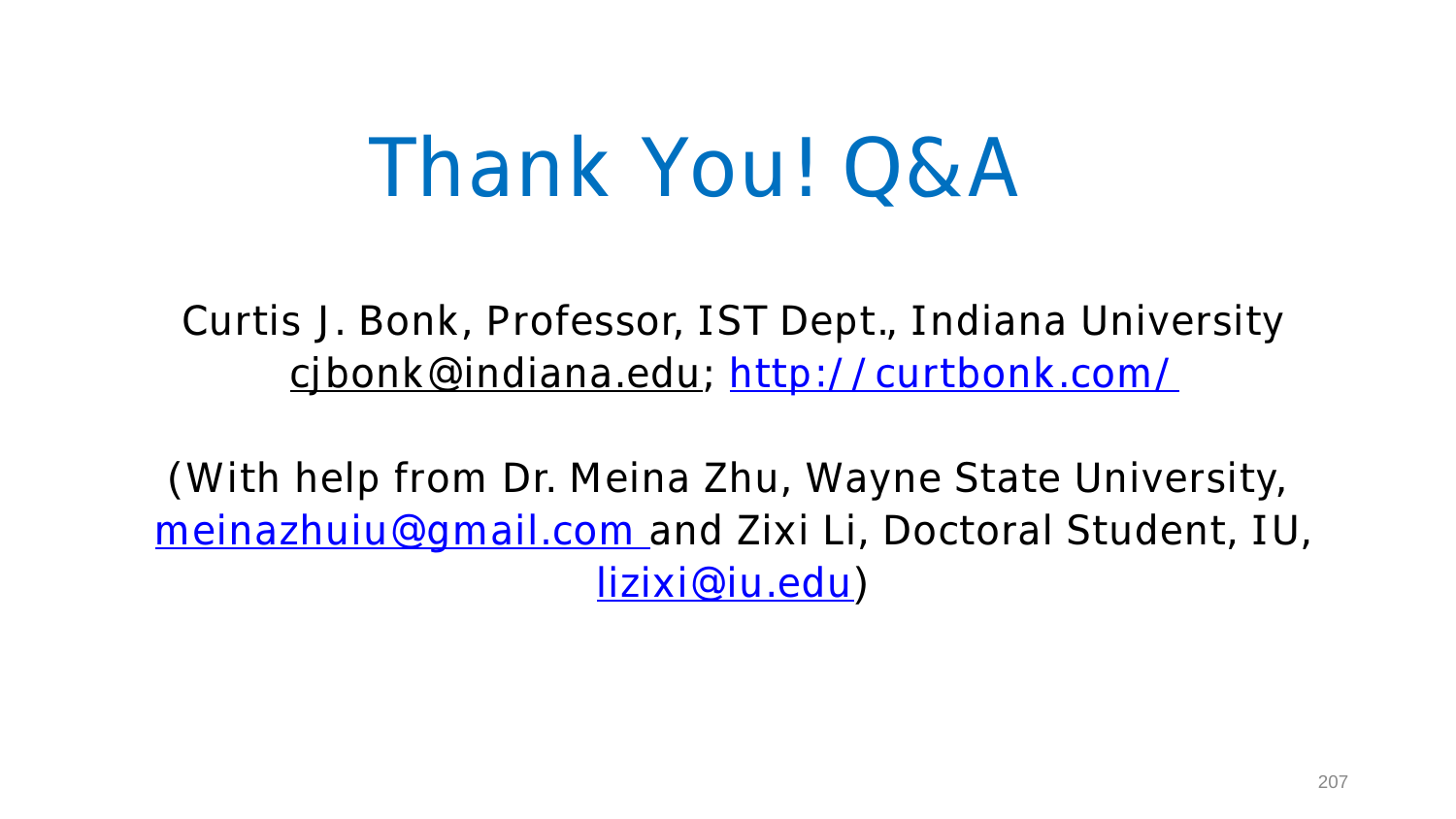

# Thank You! Q&A
Curtis J. Bonk, Professor, IST Dept., Indiana University
cjbonk@indiana.edu; http://curtbonk.com/

(With help from Dr. Meina Zhu, Wayne State University, meinazhuiu@gmail.com and Zixi Li, Doctoral Student, IU, lizixi@iu.edu)
207